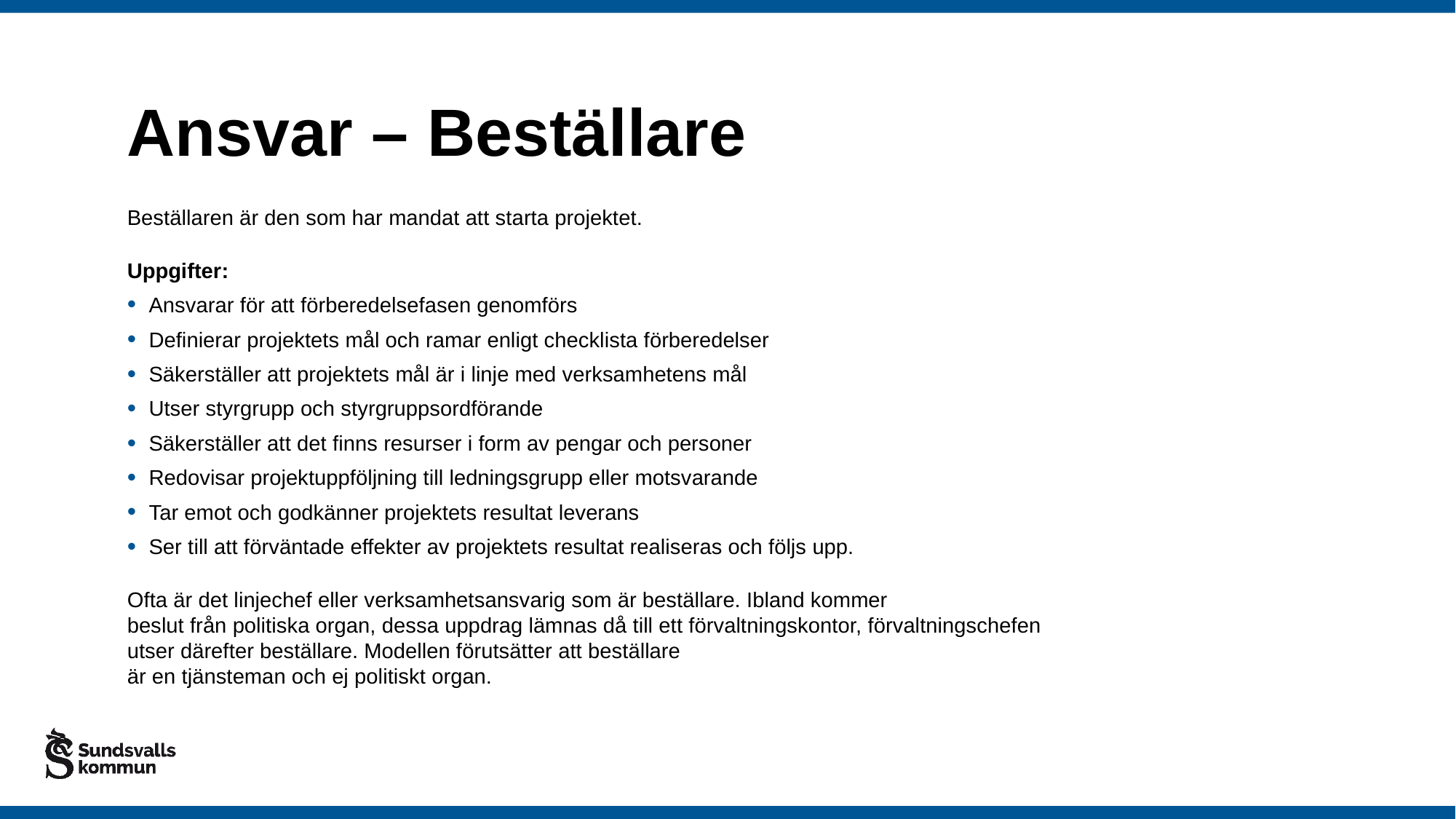

# Ansvar – Beställare
Beställaren är den som har mandat att starta projektet.
Uppgifter:
Ansvarar för att förberedelsefasen genomförs
Definierar projektets mål och ramar enligt checklista förberedelser
Säkerställer att projektets mål är i linje med verksamhetens mål
Utser styrgrupp och styrgruppsordförande
Säkerställer att det finns resurser i form av pengar och personer
Redovisar projektuppföljning till ledningsgrupp eller motsvarande
Tar emot och godkänner projektets resultat leverans
Ser till att förväntade effekter av projektets resultat realiseras och följs upp.
Ofta är det linjechef eller verksamhetsansvarig som är beställare. Ibland kommer
beslut från politiska organ, dessa uppdrag lämnas då till ett förvaltningskontor, förvaltningschefen utser därefter beställare. Modellen förutsätter att beställare
är en tjänsteman och ej politiskt organ.